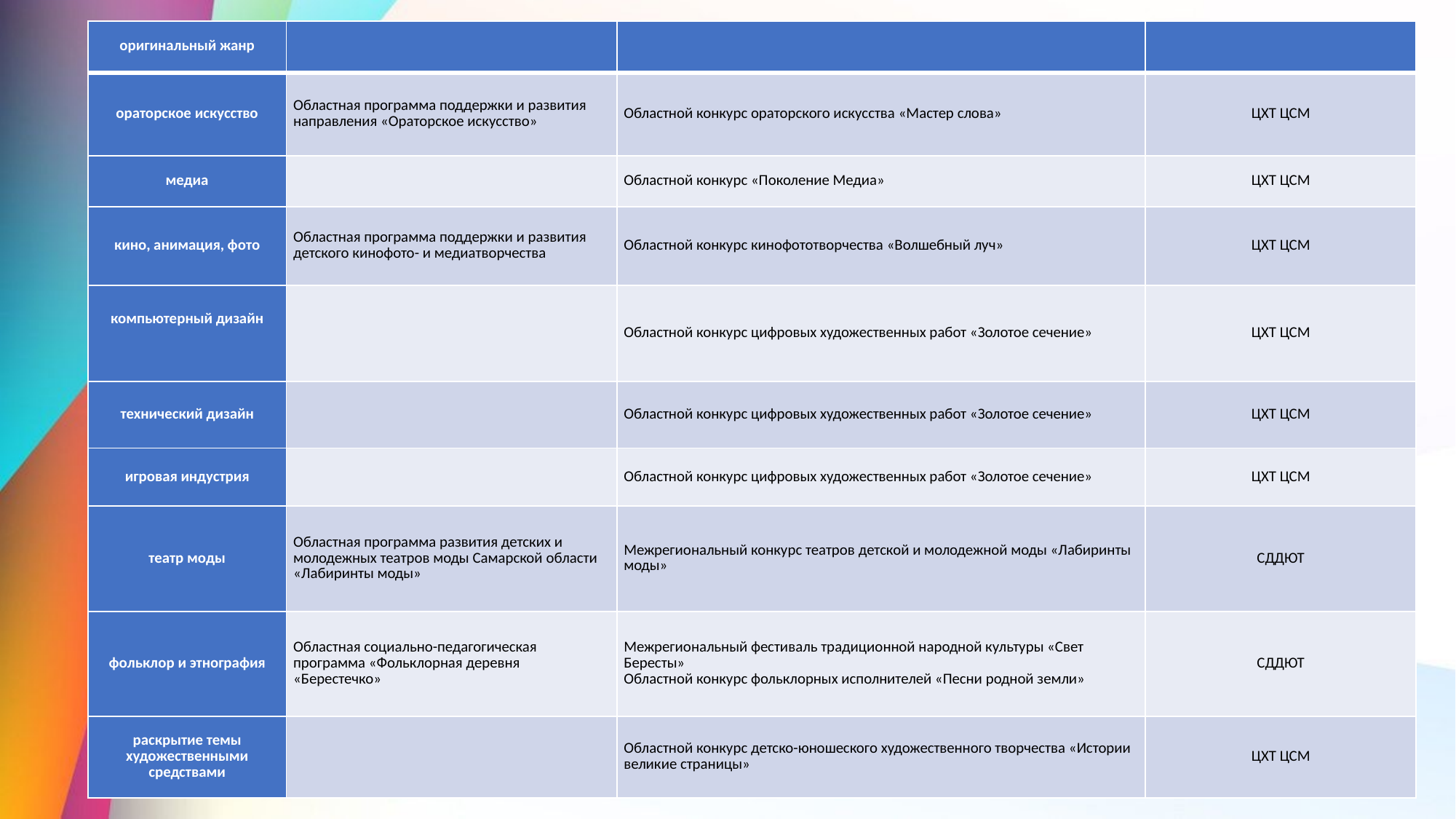

| оригинальный жанр |  |  |  |
| --- | --- | --- | --- |
| ораторское искусство | Областная программа поддержки и развития направления «Ораторское искусство» | Областной конкурс ораторского искусства «Мастер слова» | ЦХТ ЦСМ |
| медиа |  | Областной конкурс «Поколение Медиа» | ЦХТ ЦСМ |
| кино, анимация, фото | Областная программа поддержки и развития детского кинофото- и медиатворчества | Областной конкурс кинофототворчества «Волшебный луч» | ЦХТ ЦСМ |
| компьютерный дизайн |  | Областной конкурс цифровых художественных работ «Золотое сечение» | ЦХТ ЦСМ |
| технический дизайн |  | Областной конкурс цифровых художественных работ «Золотое сечение» | ЦХТ ЦСМ |
| игровая индустрия |  | Областной конкурс цифровых художественных работ «Золотое сечение» | ЦХТ ЦСМ |
| театр моды | Областная программа развития детских и молодежных театров моды Самарской области «Лабиринты моды» | Межрегиональный конкурс театров детской и молодежной моды «Лабиринты моды» | СДДЮТ |
| фольклор и этнография | Областная социально-педагогическая программа «Фольклорная деревня «Берестечко» | Межрегиональный фестиваль традиционной народной культуры «Свет Бересты» Областной конкурс фольклорных исполнителей «Песни родной земли» | СДДЮТ |
| раскрытие темы художественными средствами |  | Областной конкурс детско-юношеского художественного творчества «Истории великие страницы» | ЦХТ ЦСМ |